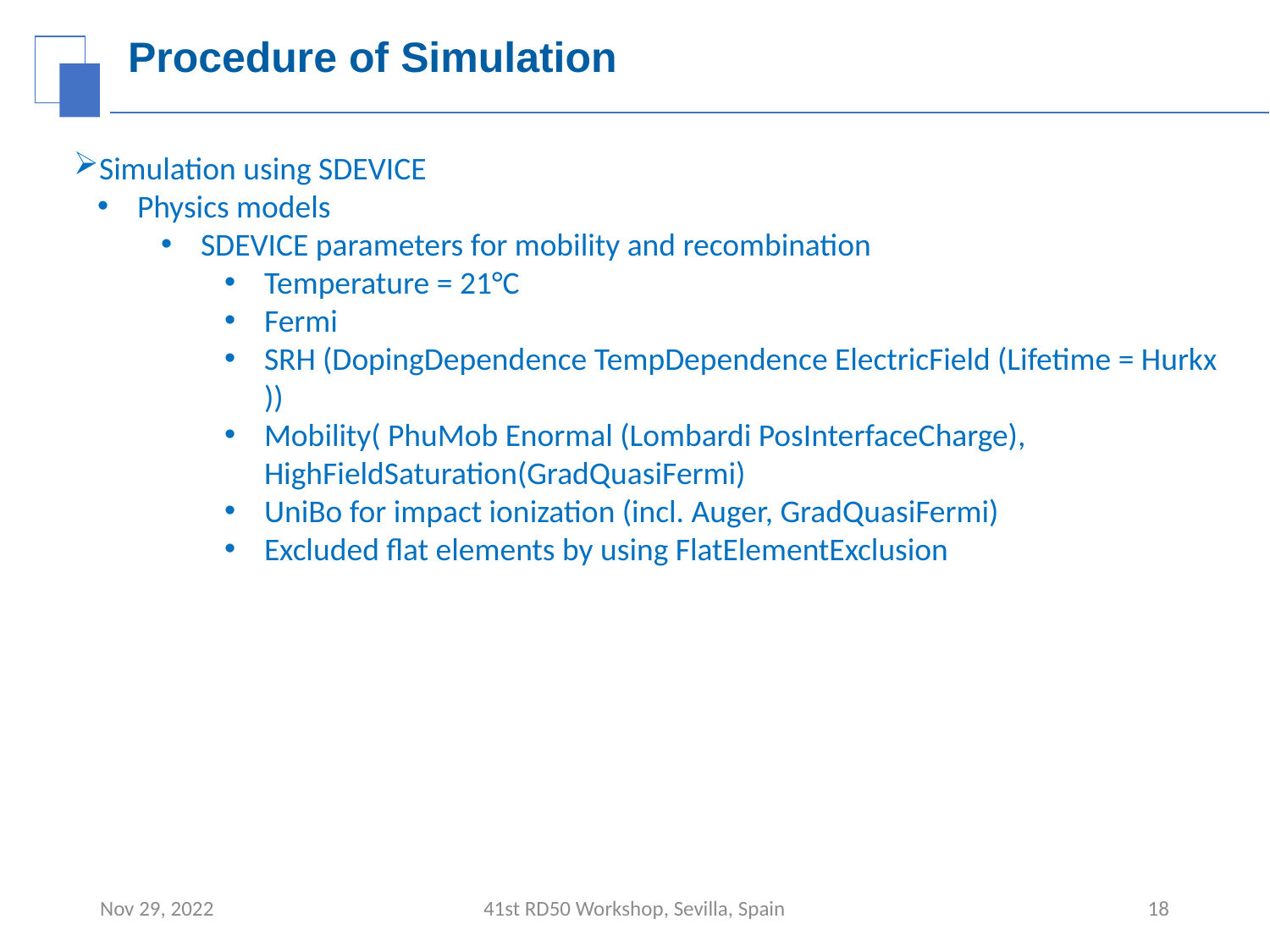

# Procedure of Simulation
Simulation using SDEVICE
Physics models
SDEVICE parameters for mobility and recombination
Temperature = 21°C
Fermi
SRH (DopingDependence TempDependence ElectricField (Lifetime = Hurkx ))
Mobility( PhuMob Enormal (Lombardi PosInterfaceCharge), HighFieldSaturation(GradQuasiFermi)
UniBo for impact ionization (incl. Auger, GradQuasiFermi)
Excluded flat elements by using FlatElementExclusion

Nov 29, 2022
41st RD50 Workshop, Sevilla, Spain
18